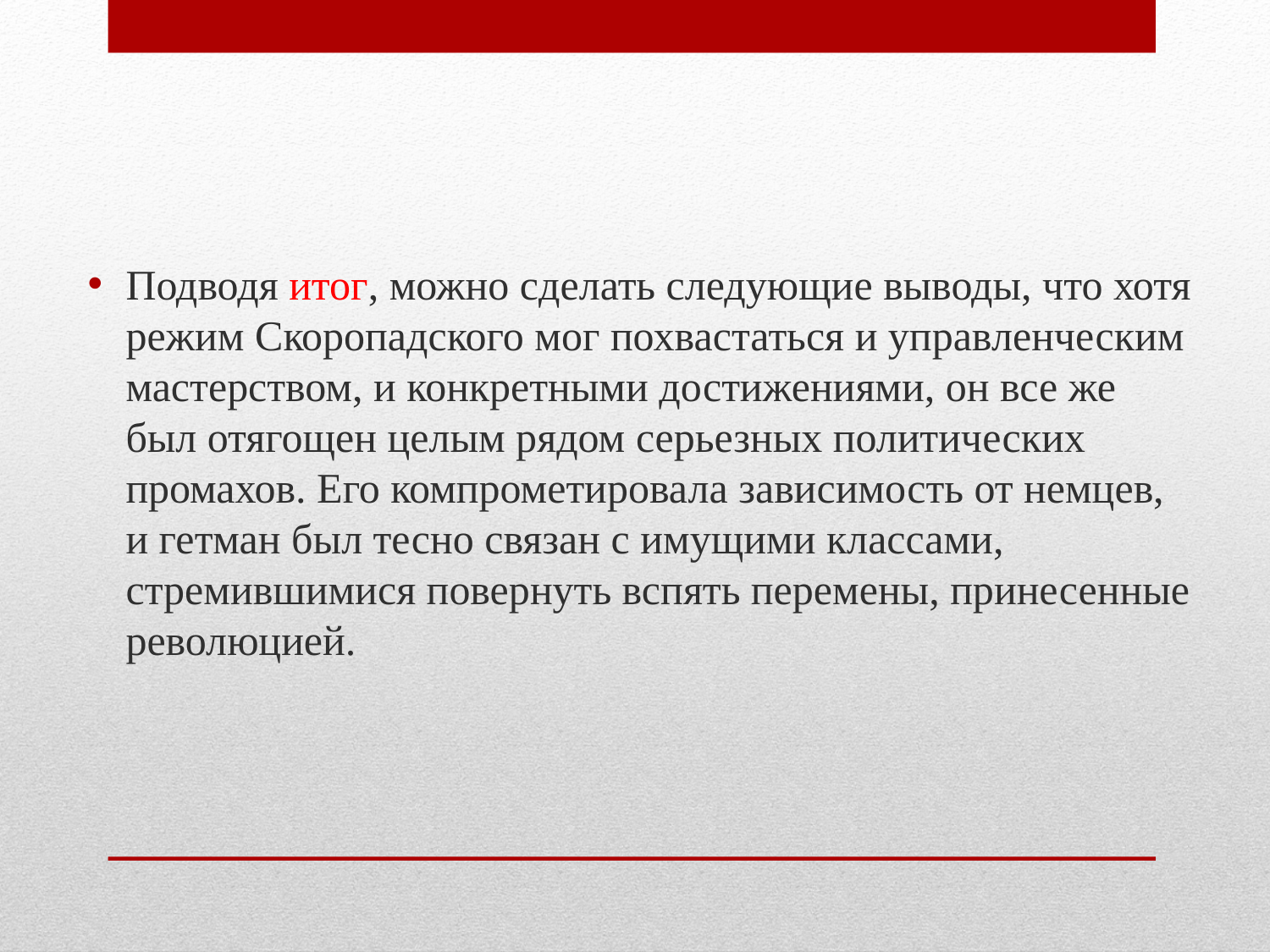

Подводя итог, можно сделать следующие выводы, что хотя режим Скоропадского мог похвастаться и управленческим мастерством, и конкретными достижениями, он все же был отягощен целым рядом серьезных политических промахов. Его компрометировала зависимость от немцев, и гетман был тесно связан с имущими классами, стремившимися повернуть вспять перемены, принесенные революцией.